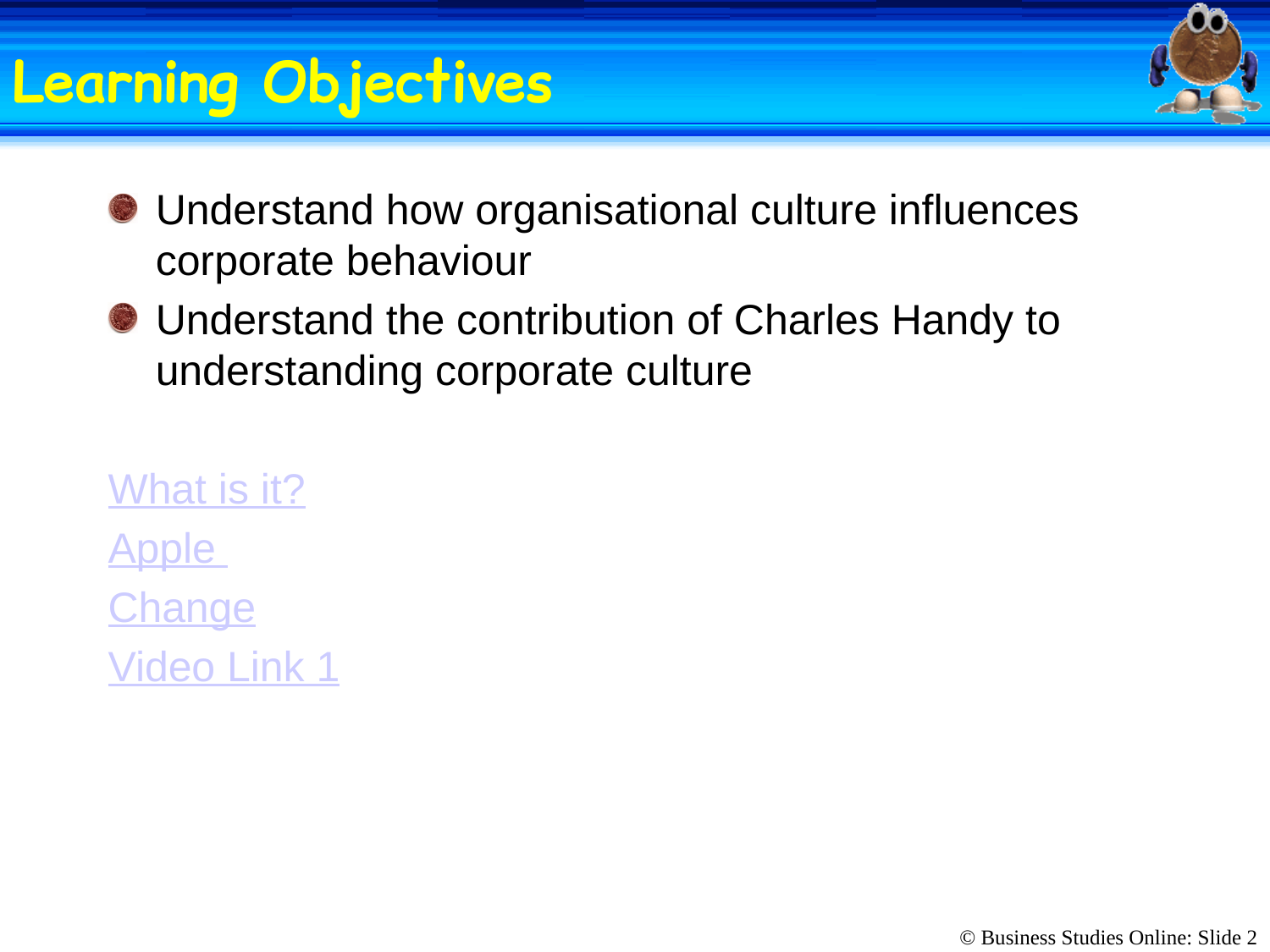

# Learning Objectives
Understand how organisational culture influences corporate behaviour
Understand the contribution of Charles Handy to understanding corporate culture

What is it?
Apple
Change
Video Link 1